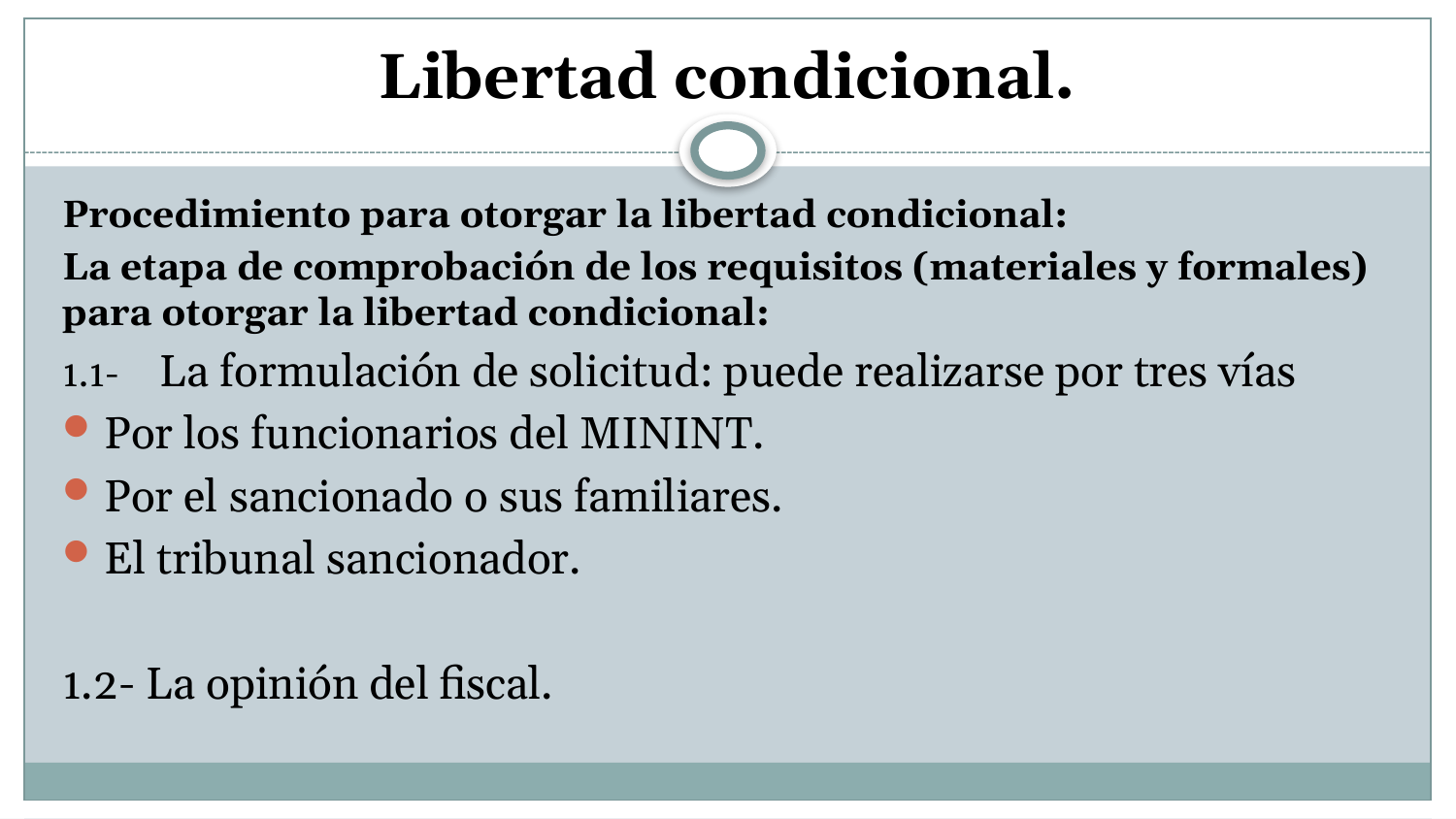

# Libertad condicional.
Procedimiento para otorgar la libertad condicional:
La etapa de comprobación de los requisitos (materiales y formales) para otorgar la libertad condicional:
1.1-	La formulación de solicitud: puede realizarse por tres vías
Por los funcionarios del MININT.
Por el sancionado o sus familiares.
El tribunal sancionador.

1.2- La opinión del fiscal.